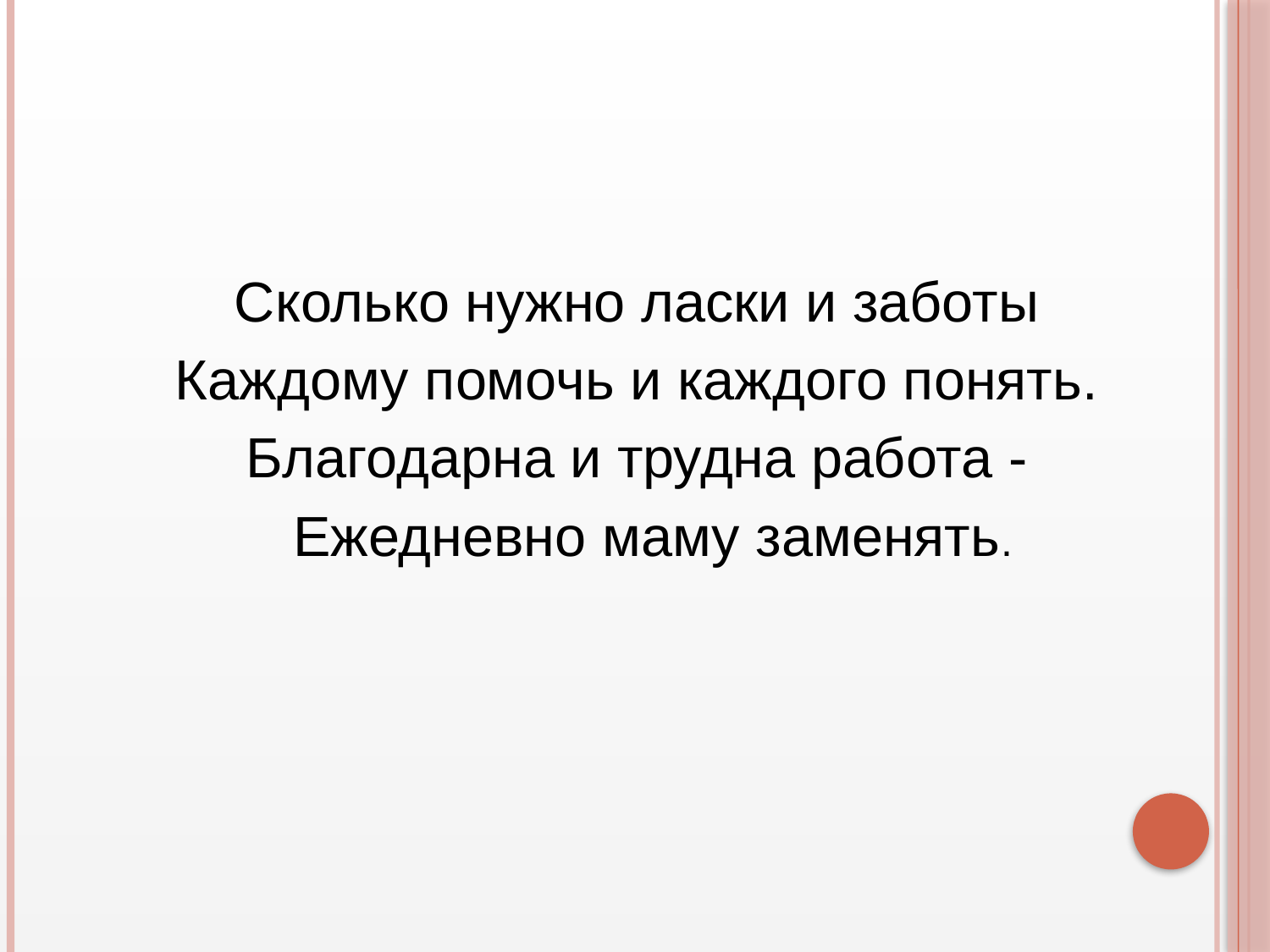

Сколько нужно ласки и заботы
Каждому помочь и каждого понять.
Благодарна и трудна работа -
 Ежедневно маму заменять.